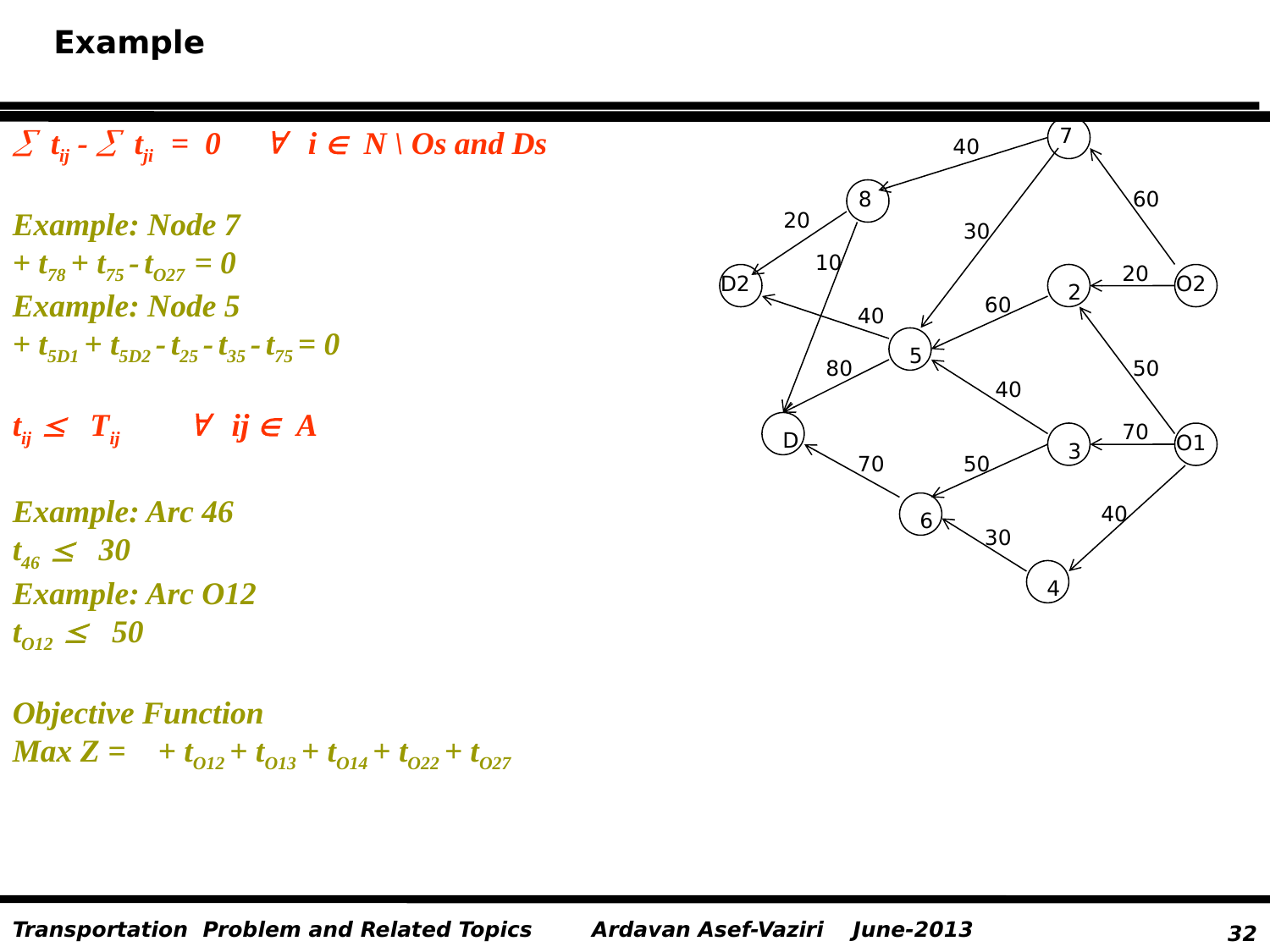

Example

∑  tij - ∑  tji   =  0    ∀   i ∈  N \ Os and Ds

Example: Node 7
+ t78 + t75 - tO27  = 0
Example: Node 5
+ t5D1 + t5D2 - t25 - t35 - t75 = 0

tij  ≤   Tij              ∀   ij ∈  A

Example: Arc 46
t46  ≤   30
Example: Arc O12
tO12  ≤   50

Objective Function
Max Z =    + tO12 + tO13 + tO14 + tO22 + tO27

7
40

8
60
20

30

10
20
D2

2
O2

60

40

5
80
50

40

D
70

3
O1

70

50

40

6

30

4